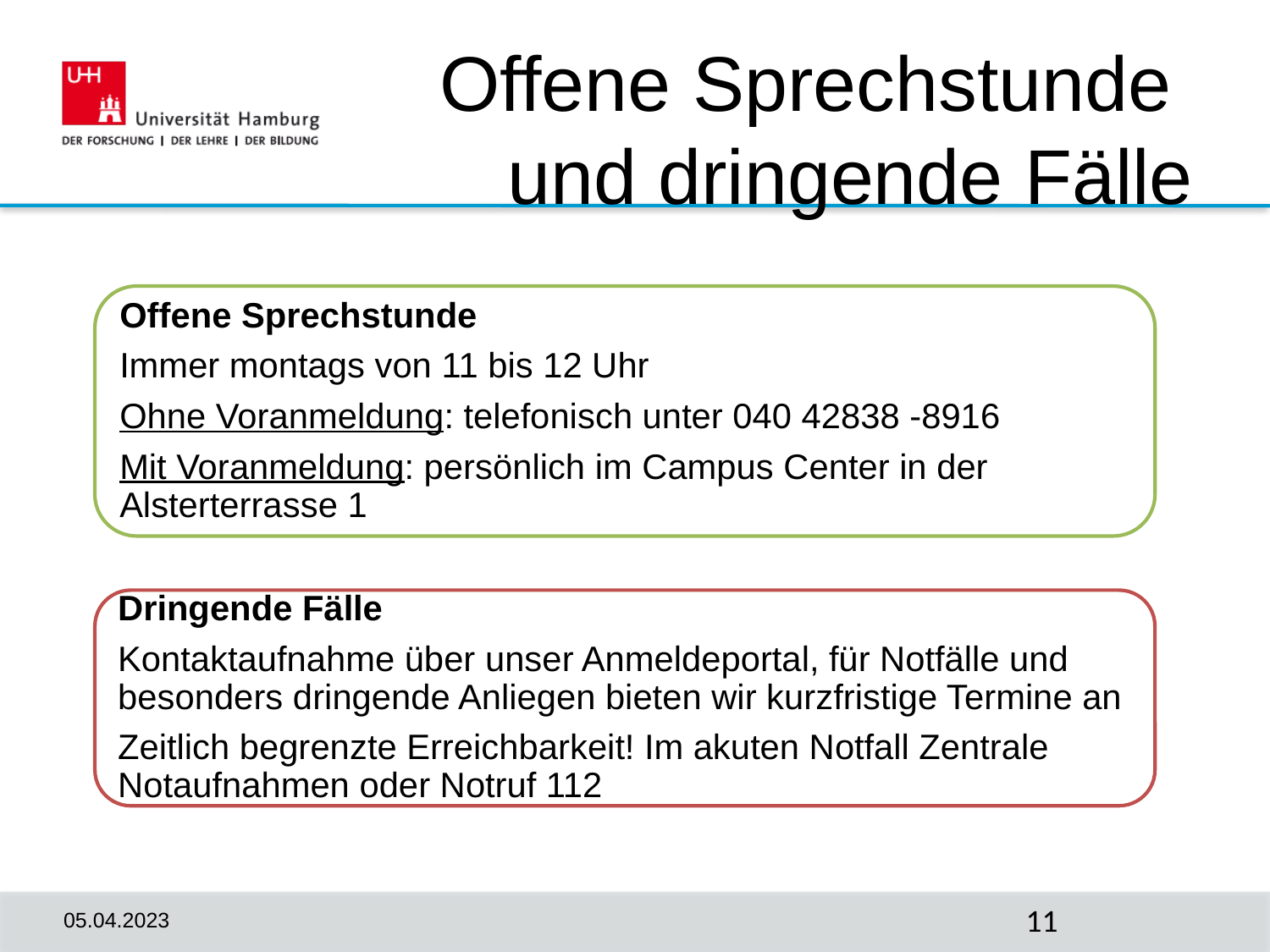

# Offene Sprechstunde und dringende Fälle
Offene Sprechstunde
Immer montags von 11 bis 12 Uhr
Ohne Voranmeldung: telefonisch unter 040 42838 -8916
Mit Voranmeldung: persönlich im Campus Center in der Alsterterrasse 1
Dringende Fälle
Kontaktaufnahme über unser Anmeldeportal, für Notfälle und besonders dringende Anliegen bieten wir kurzfristige Termine an
Zeitlich begrenzte Erreichbarkeit! Im akuten Notfall Zentrale Notaufnahmen oder Notruf 112
05.04.2023

11